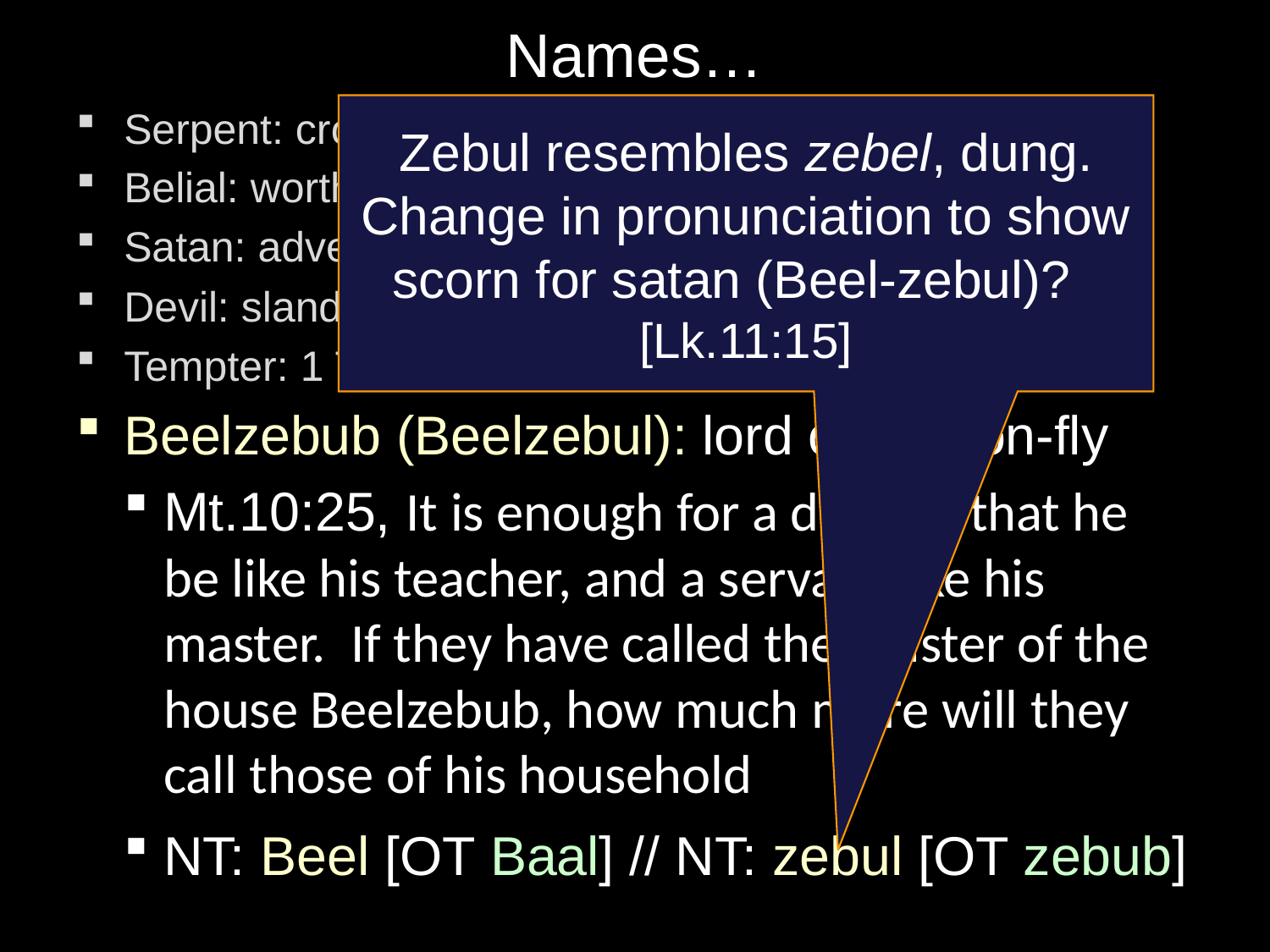

# Names…
Serpent: crooked, deceitful.
Belial: worthlessness.
Satan: adversary
Devil: slanderer
Tempter: 1 Th.3:5
Beelzebub (Beelzebul): lord of carrion-fly
Mt.10:25, It is enough for a disciple that he be like his teacher, and a servant like his master.  If they have called the master of the house Beelzebub, how much more will they call those of his household
NT: Beel [OT Baal] // NT: zebul [OT zebub]
Zebul resembles zebel, dung.
Change in pronunciation to show scorn for satan (Beel-zebul)?
[Lk.11:15]